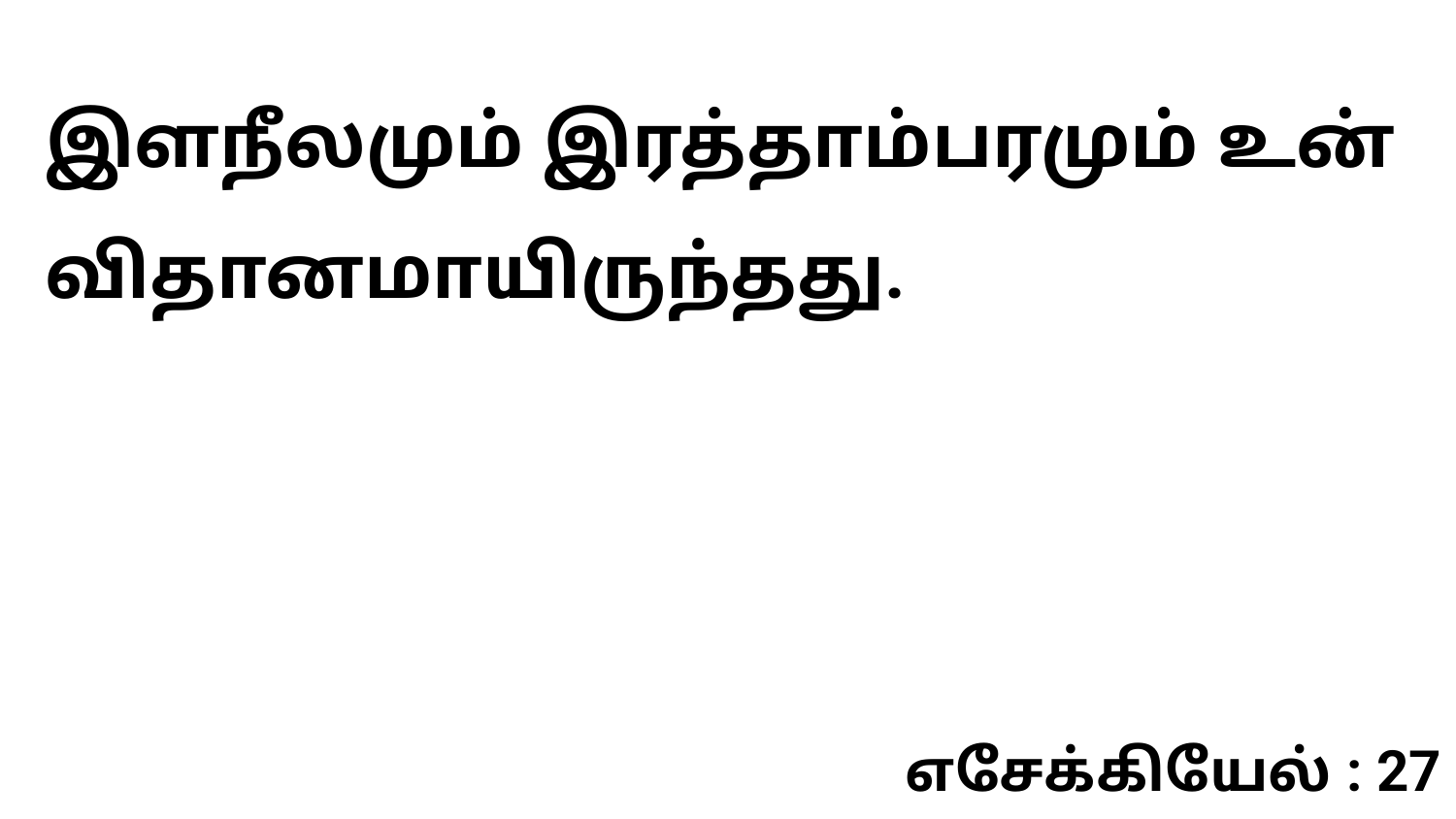

இளநீலமும் இரத்தாம்பரமும் உன் விதானமாயிருந்தது.
எசேக்கியேல் : 27